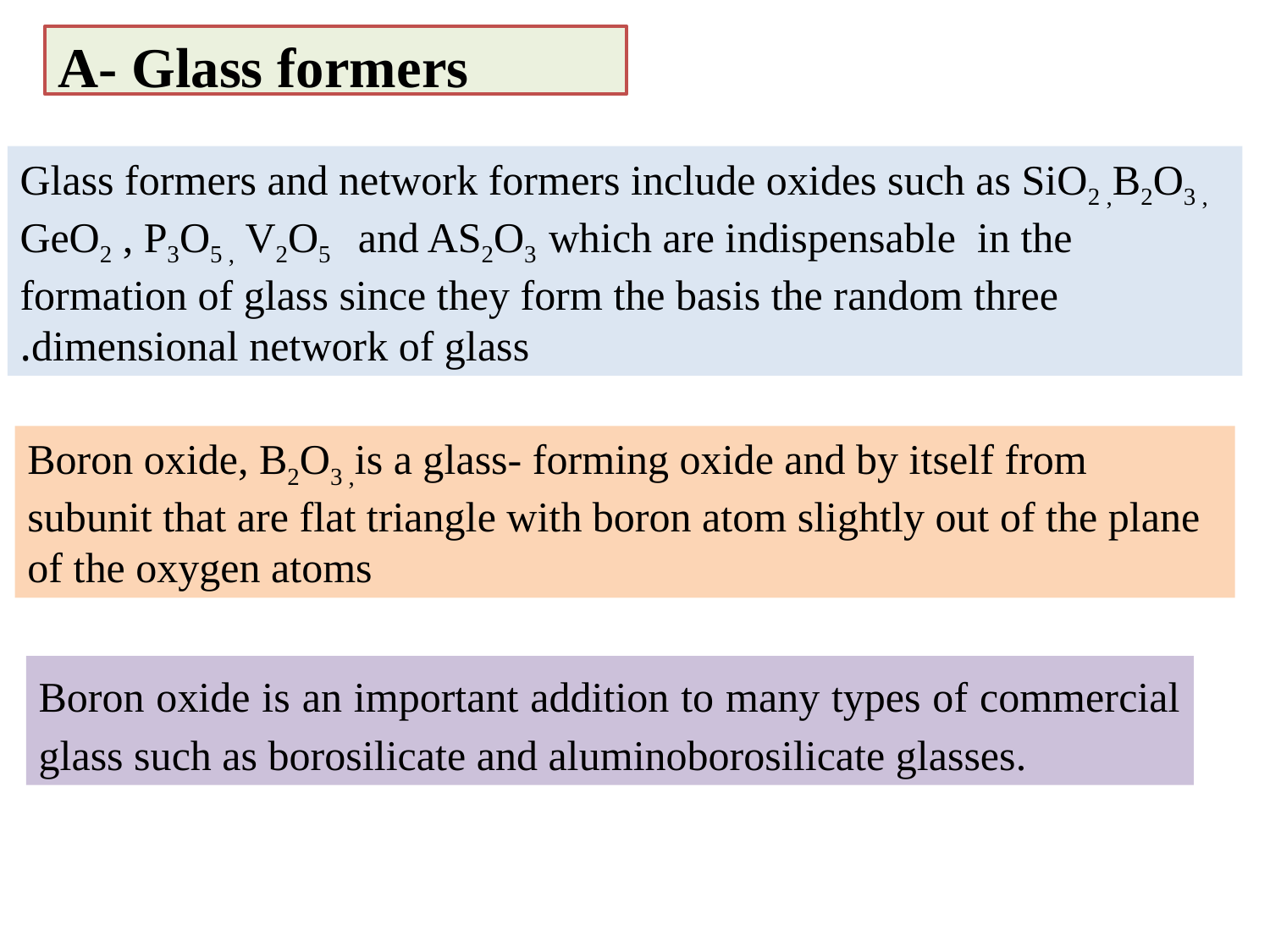

# A- Glass formers
Glass formers and network formers include oxides such as SiO2 ,B2O3 , GeO2 , P3O5 , V2O5   and AS2O3  which are indispensable  in the formation of glass since they form the basis the random three dimensional network of glass.
Boron oxide, B2O3 ,is a glass- forming oxide and by itself from subunit that are flat triangle with boron atom slightly out of the plane of the oxygen atoms
Boron oxide is an important addition to many types of commercial glass such as borosilicate and aluminoborosilicate glasses.